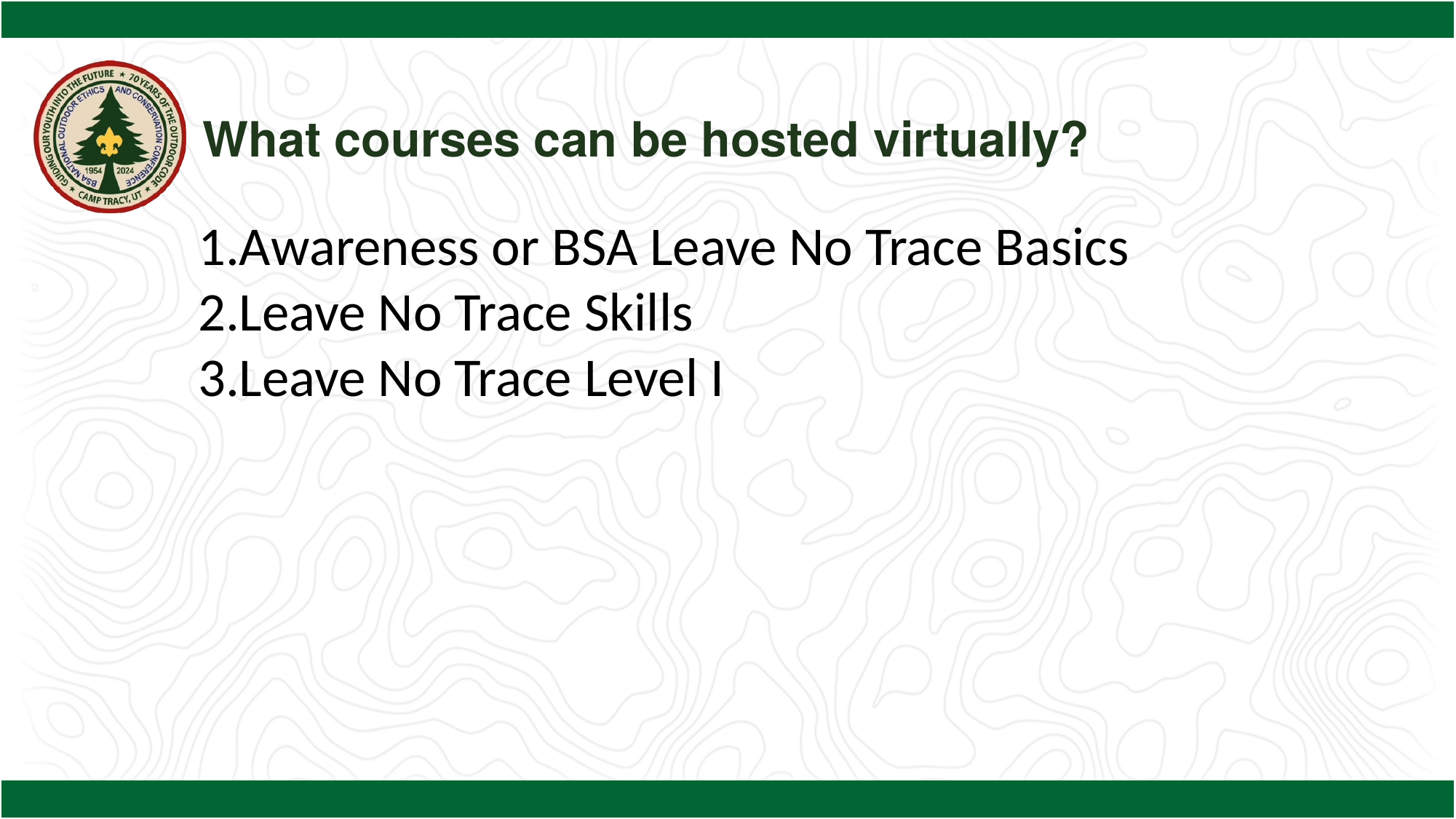

What courses can be hosted virtually?
Awareness or BSA Leave No Trace Basics
Leave No Trace Skills
Leave No Trace Level I